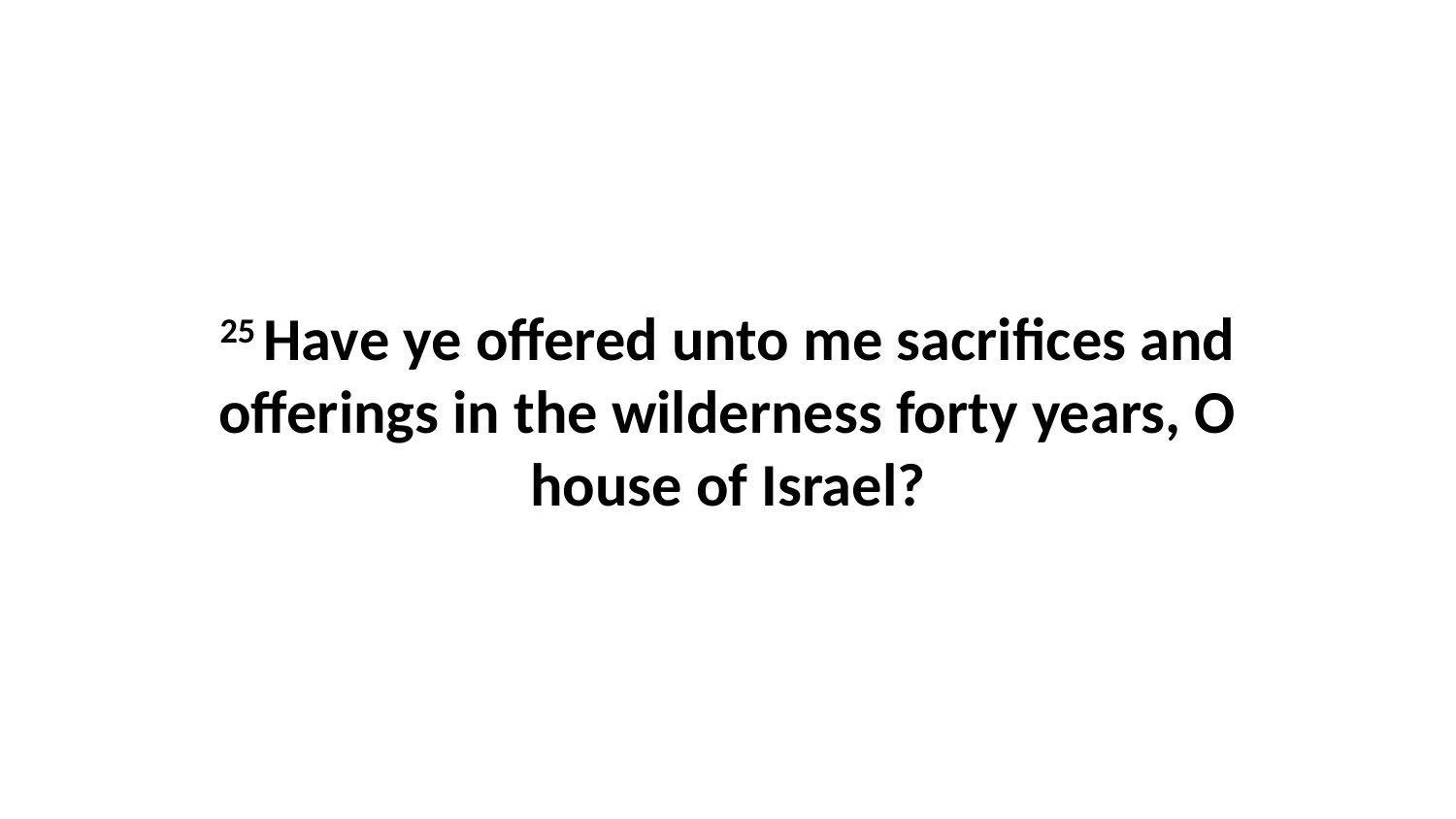

25 Have ye offered unto me sacrifices and offerings in the wilderness forty years, O house of Israel?